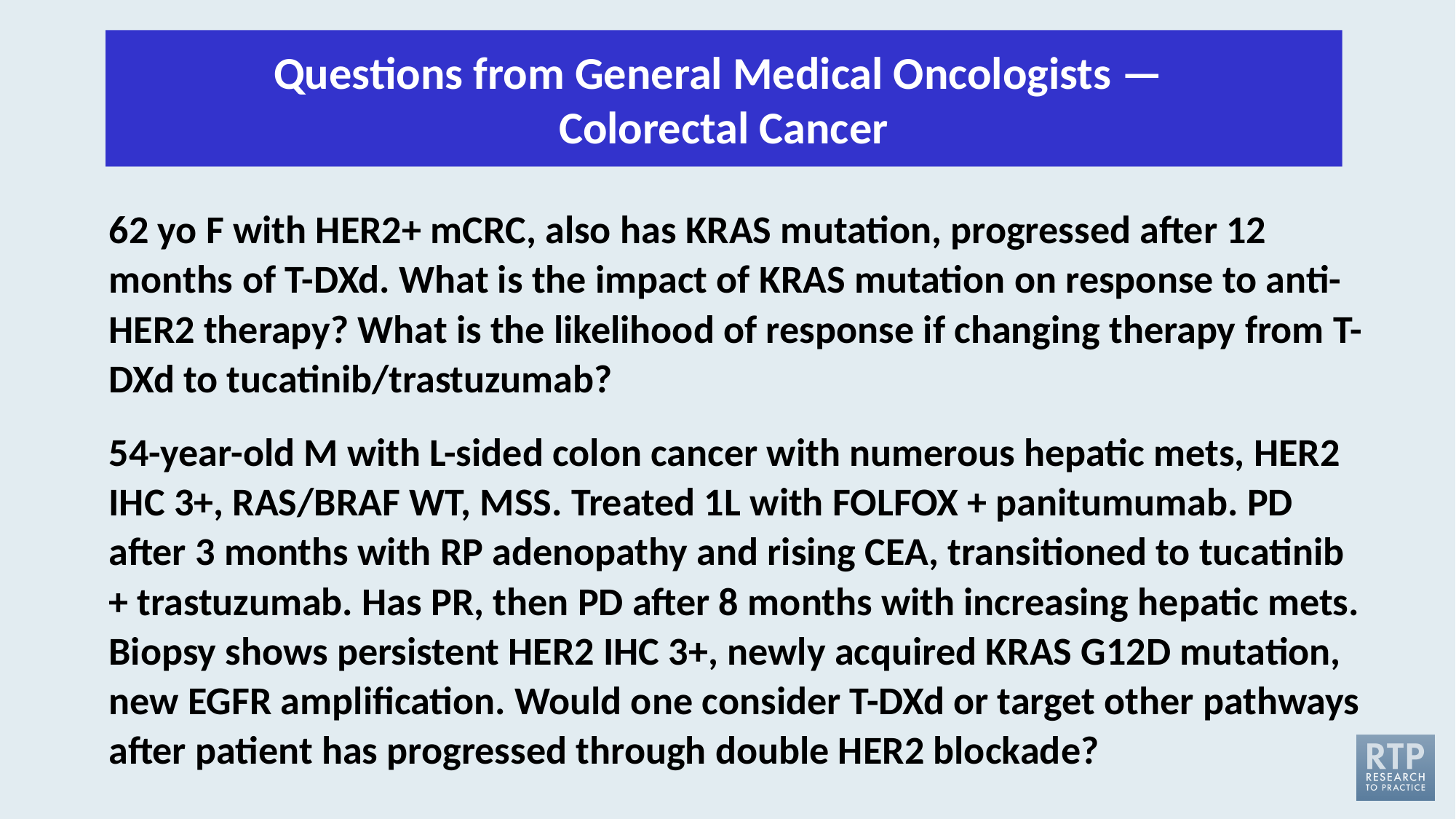

Questions from General Medical Oncologists — 
Colorectal Cancer
62 yo F with HER2+ mCRC, also has KRAS mutation, progressed after 12 months of T-DXd. What is the impact of KRAS mutation on response to anti-HER2 therapy? What is the likelihood of response if changing therapy from T-DXd to tucatinib/trastuzumab?
54-year-old M with L-sided colon cancer with numerous hepatic mets, HER2 IHC 3+, RAS/BRAF WT, MSS. Treated 1L with FOLFOX + panitumumab. PD after 3 months with RP adenopathy and rising CEA, transitioned to tucatinib + trastuzumab. Has PR, then PD after 8 months with increasing hepatic mets. Biopsy shows persistent HER2 IHC 3+, newly acquired KRAS G12D mutation, new EGFR amplification. Would one consider T-DXd or target other pathways after patient has progressed through double HER2 blockade?